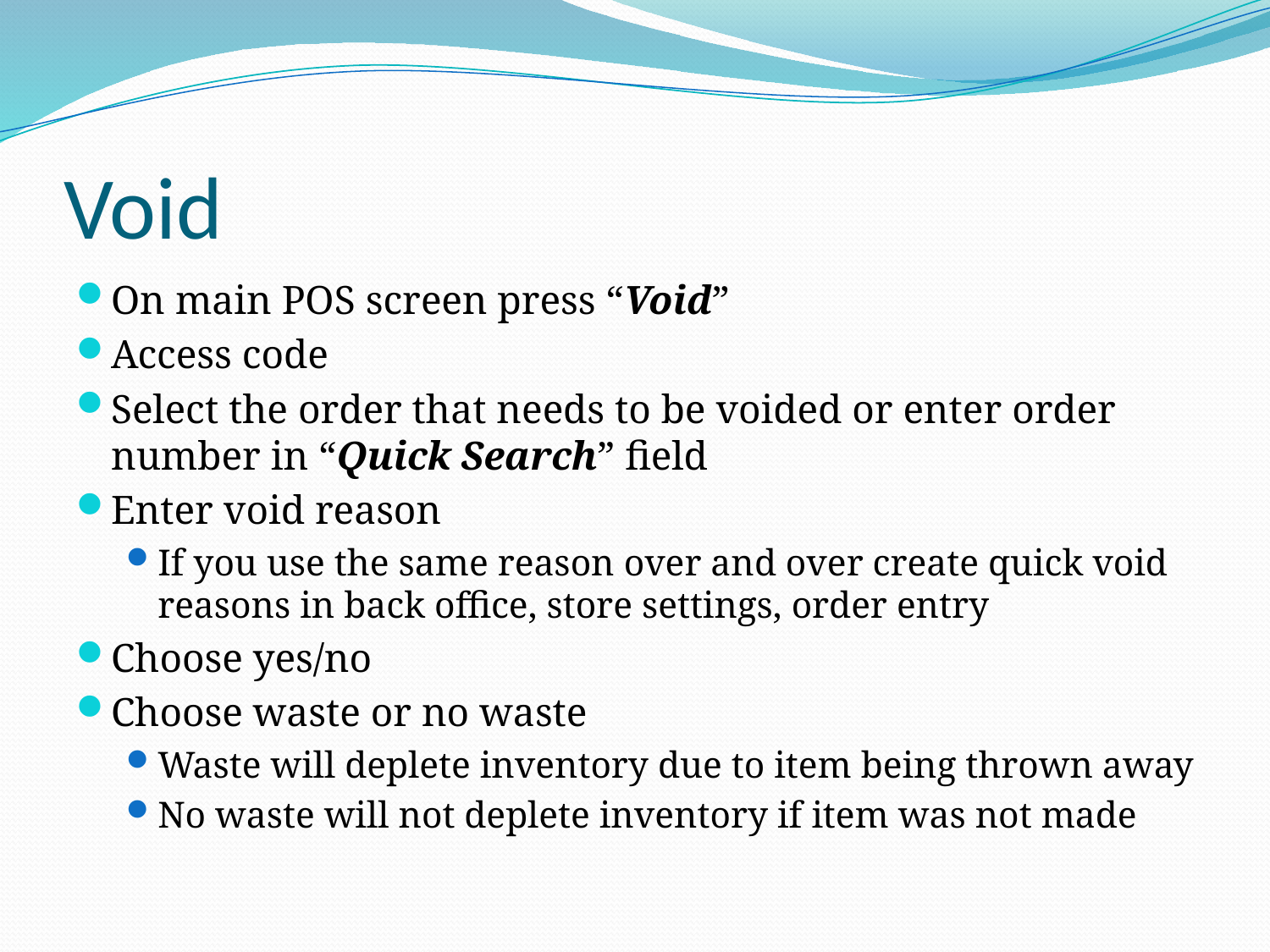

# Void
On main POS screen press “Void”
Access code
Select the order that needs to be voided or enter order number in “Quick Search” field
Enter void reason
If you use the same reason over and over create quick void reasons in back office, store settings, order entry
Choose yes/no
Choose waste or no waste
Waste will deplete inventory due to item being thrown away
No waste will not deplete inventory if item was not made